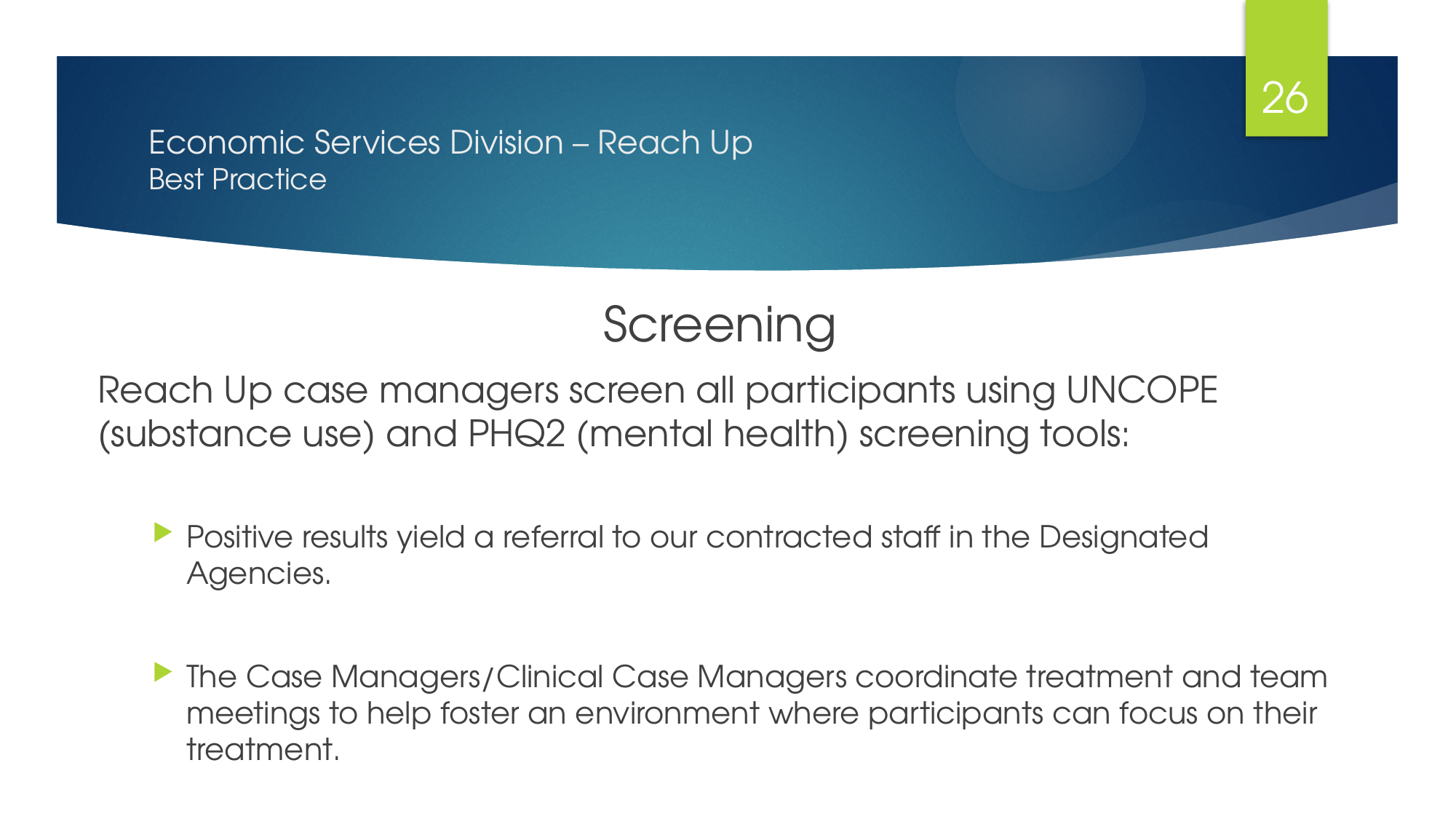

26
# Economic Services Division – Reach Up Best Practice
Screening
Reach Up case managers screen all participants using UNCOPE (substance use) and PHQ2 (mental health) screening tools:

Positive results yield a referral to our contracted staff in the Designated Agencies.

The Case Managers/Clinical Case Managers coordinate treatment and team meetings to help foster an environment where participants can focus on their treatment.